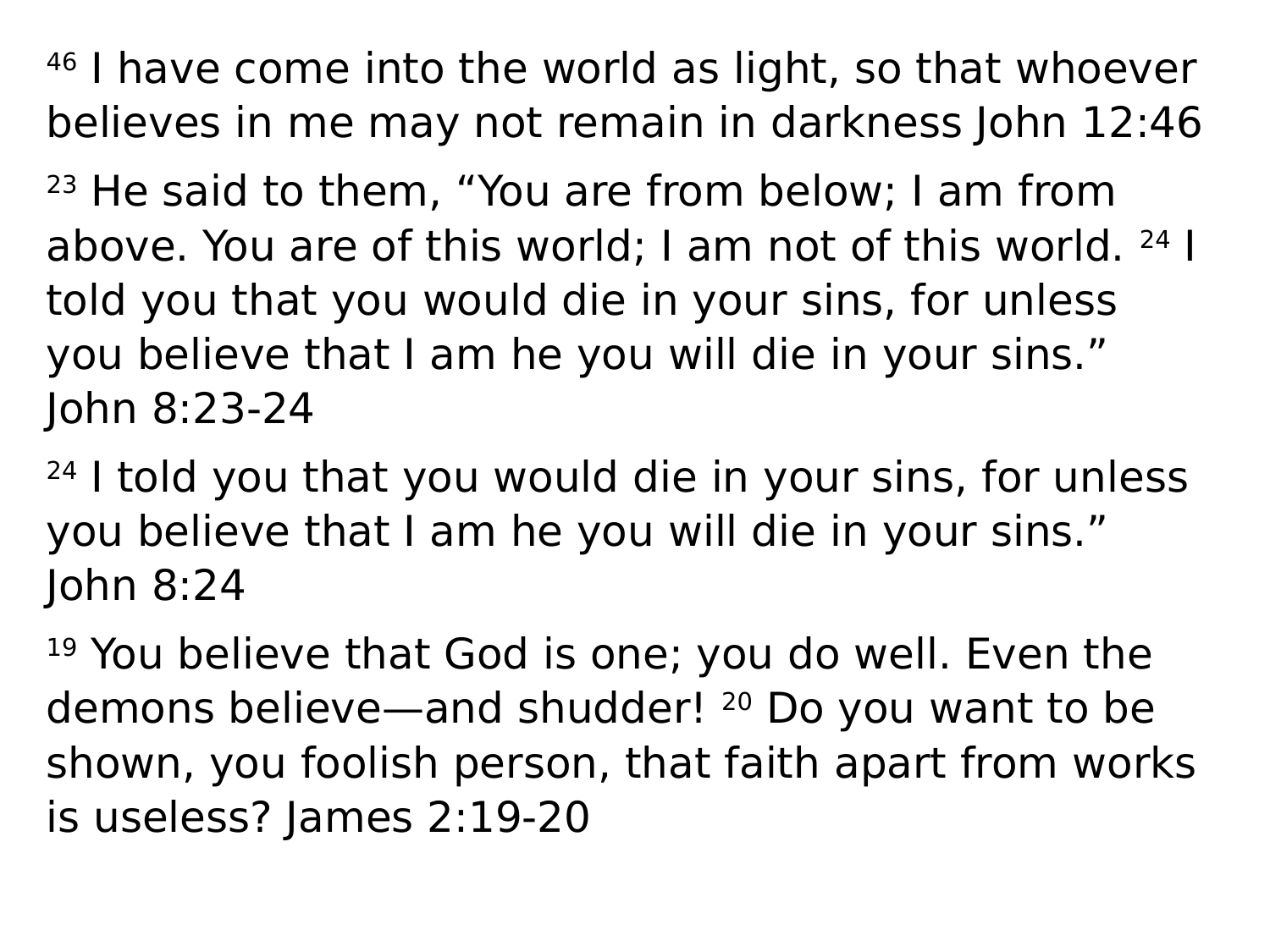

46 I have come into the world as light, so that whoever believes in me may not remain in darkness John 12:46
23 He said to them, “You are from below; I am from above. You are of this world; I am not of this world. 24 I told you that you would die in your sins, for unless you believe that I am he you will die in your sins.” John 8:23-24
24 I told you that you would die in your sins, for unless you believe that I am he you will die in your sins.” John 8:24
19 You believe that God is one; you do well. Even the demons believe—and shudder! 20 Do you want to be shown, you foolish person, that faith apart from works is useless? James 2:19-20